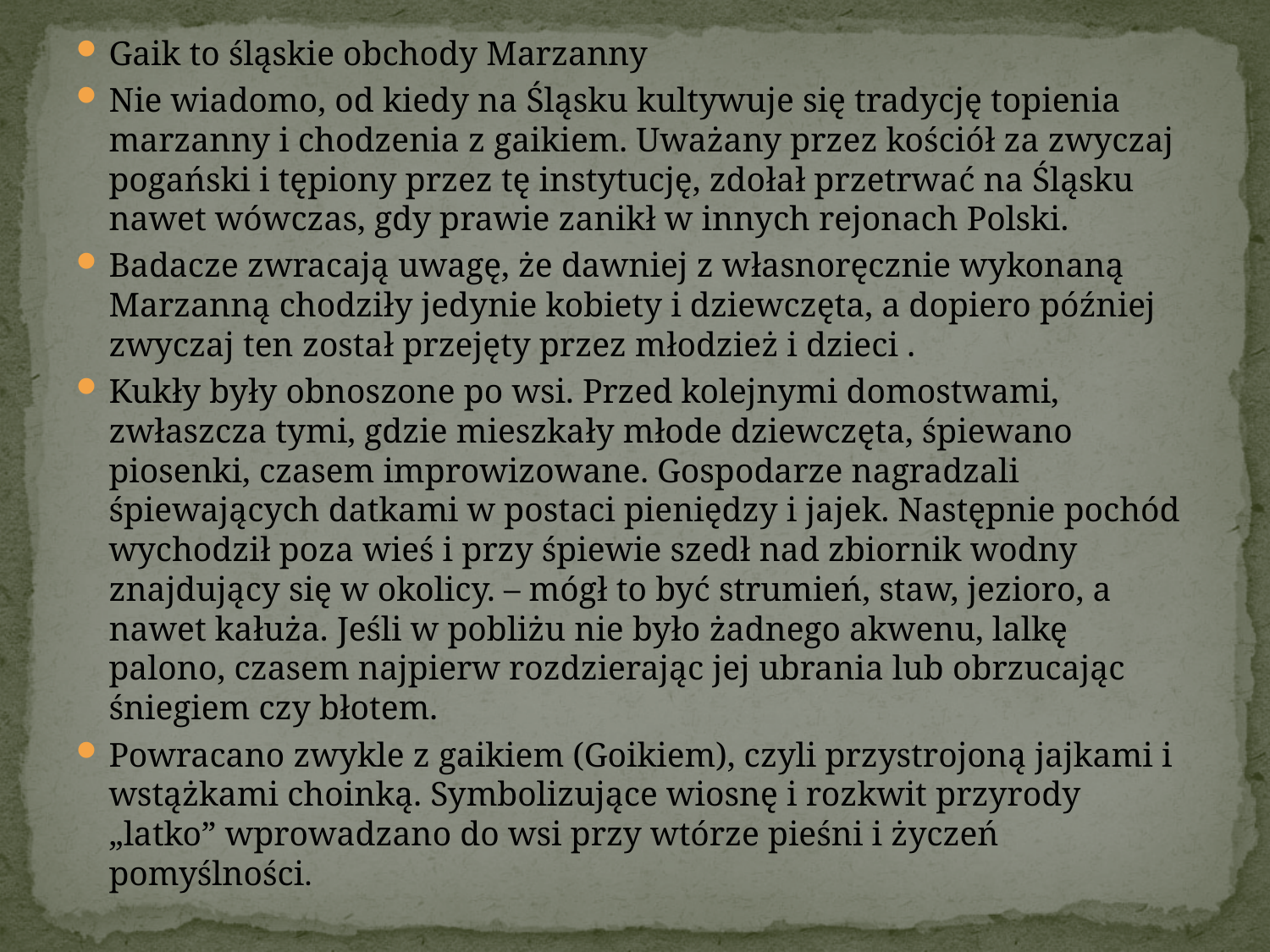

Gaik to śląskie obchody Marzanny
Nie wiadomo, od kiedy na Śląsku kultywuje się tradycję topienia marzanny i chodzenia z gaikiem. Uważany przez kościół za zwyczaj pogański i tępiony przez tę instytucję, zdołał przetrwać na Śląsku nawet wówczas, gdy prawie zanikł w innych rejonach Polski.
Badacze zwracają uwagę, że dawniej z własnoręcznie wykonaną Marzanną chodziły jedynie kobiety i dziewczęta, a dopiero później zwyczaj ten został przejęty przez młodzież i dzieci .
Kukły były obnoszone po wsi. Przed kolejnymi domostwami, zwłaszcza tymi, gdzie mieszkały młode dziewczęta, śpiewano piosenki, czasem improwizowane. Gospodarze nagradzali śpiewających datkami w postaci pieniędzy i jajek. Następnie pochód wychodził poza wieś i przy śpiewie szedł nad zbiornik wodny znajdujący się w okolicy. – mógł to być strumień, staw, jezioro, a nawet kałuża. Jeśli w pobliżu nie było żadnego akwenu, lalkę palono, czasem najpierw rozdzierając jej ubrania lub obrzucając śniegiem czy błotem.
Powracano zwykle z gaikiem (Goikiem), czyli przystrojoną jajkami i wstążkami choinką. Symbolizujące wiosnę i rozkwit przyrody „latko” wprowadzano do wsi przy wtórze pieśni i życzeń pomyślności.